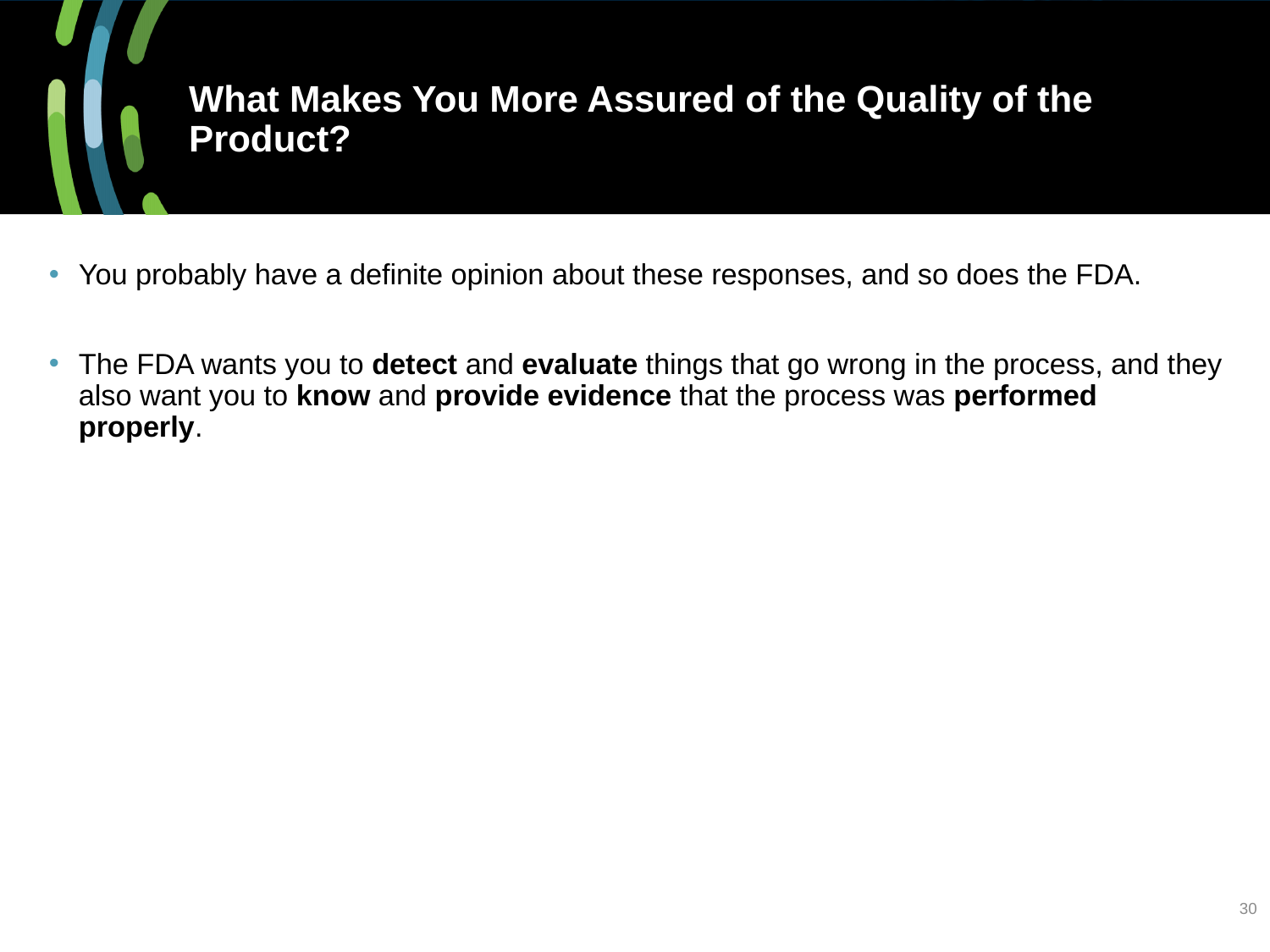

# What Makes You More Assured of the Quality of the Product?
You probably have a definite opinion about these responses, and so does the FDA.

The FDA wants you to detect and evaluate things that go wrong in the process, and they also want you to know and provide evidence that the process was performed properly.
30